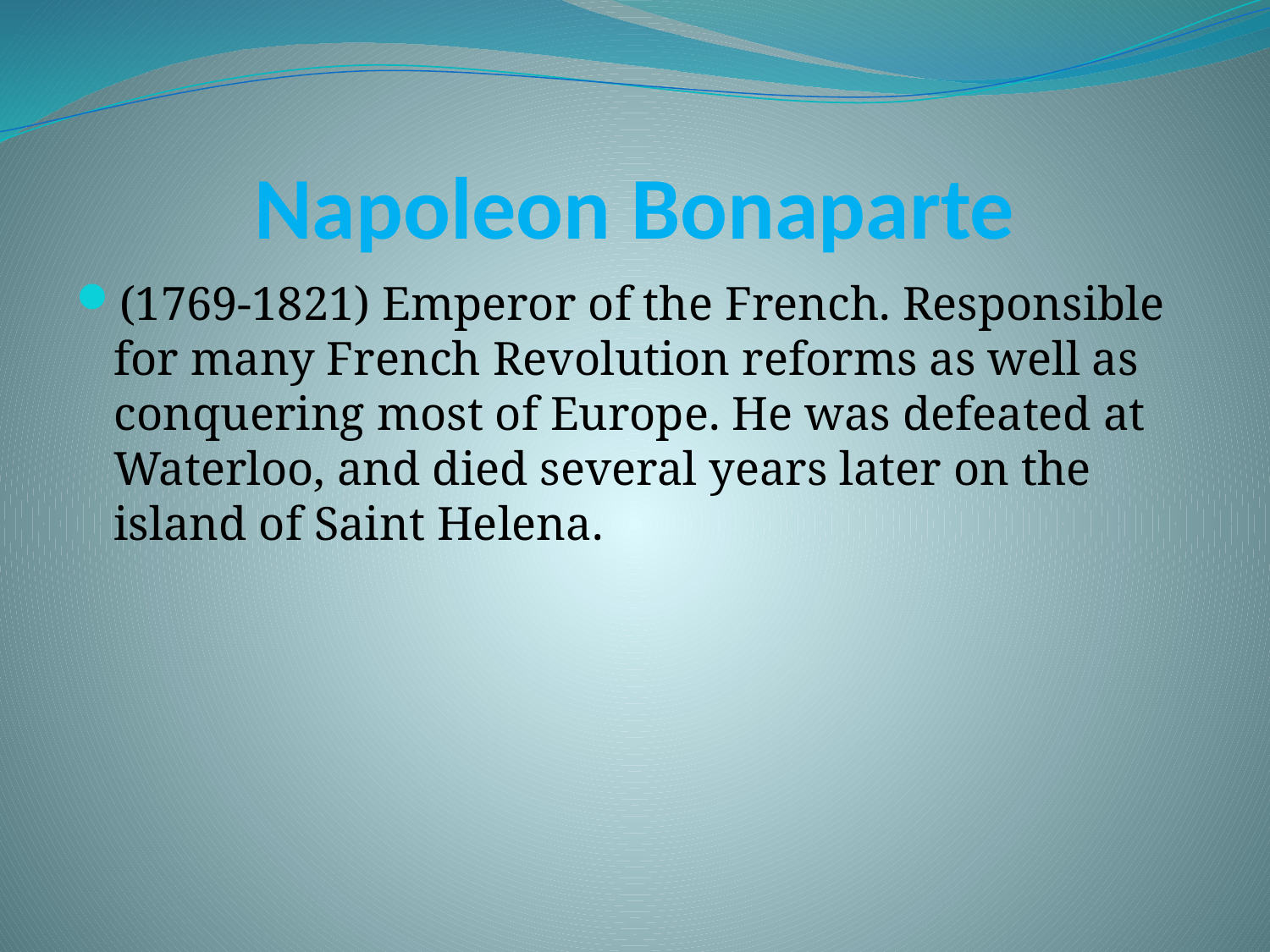

# Napoleon Bonaparte
(1769-1821) Emperor of the French. Responsible for many French Revolution reforms as well as conquering most of Europe. He was defeated at Waterloo, and died several years later on the island of Saint Helena.